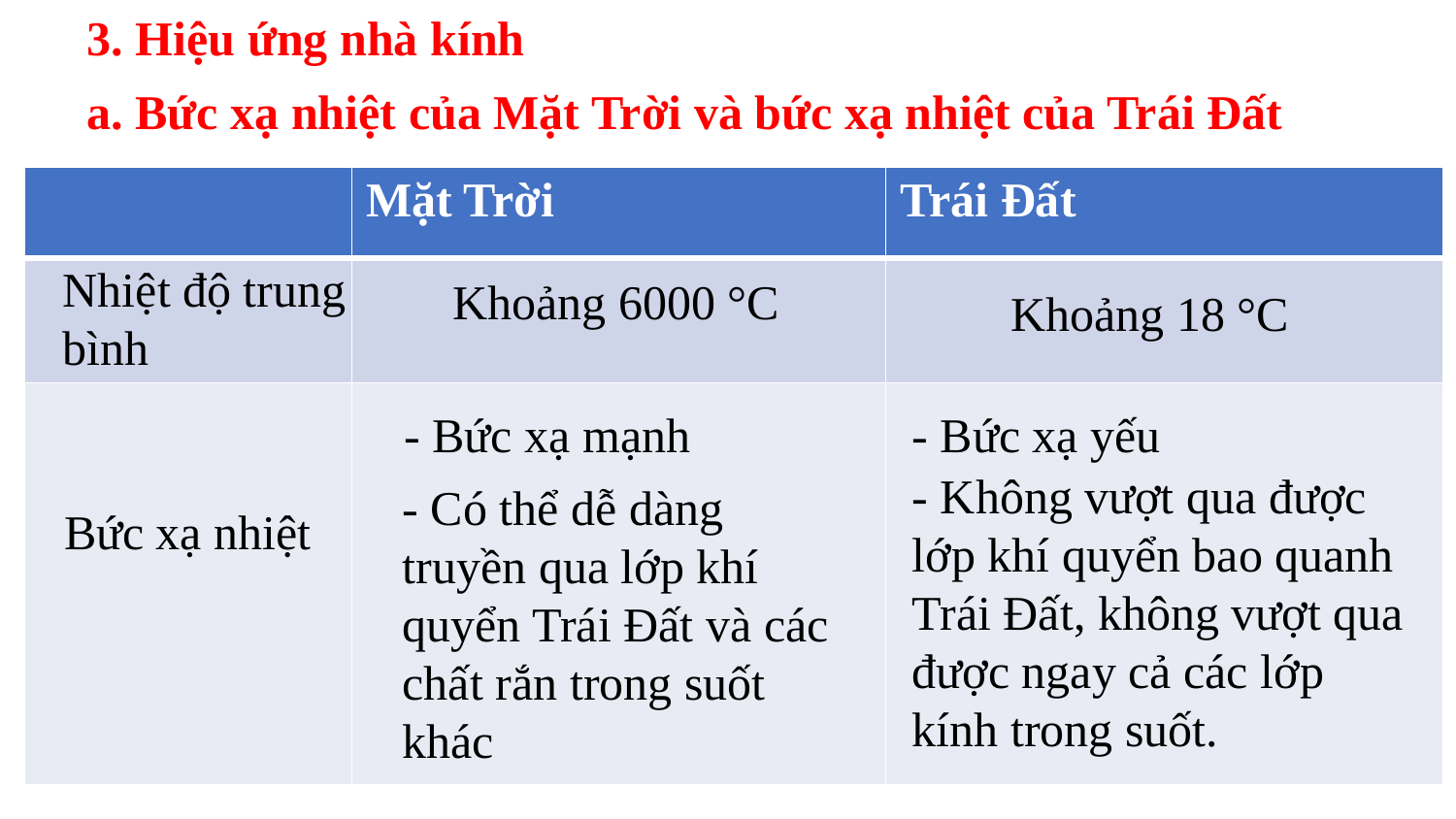

3. Hiệu ứng nhà kính
a. Bức xạ nhiệt của Mặt Trời và bức xạ nhiệt của Trái Đất
|  | Mặt Trời | Trái Đất |
| --- | --- | --- |
|  |  |  |
|  |  |  |

Nhiệt độ trung bình
Khoảng 6000 °C
Khoảng 18 °C

- Bức xạ mạnh
- Bức xạ yếu
- Không vượt qua được lớp khí quyển bao quanh Trái Đất, không vượt qua được ngay cả các lớp kính trong suốt.
- Có thể dễ dàng truyền qua lớp khí quyển Trái Đất và các chất rắn trong suốt khác
Bức xạ nhiệt